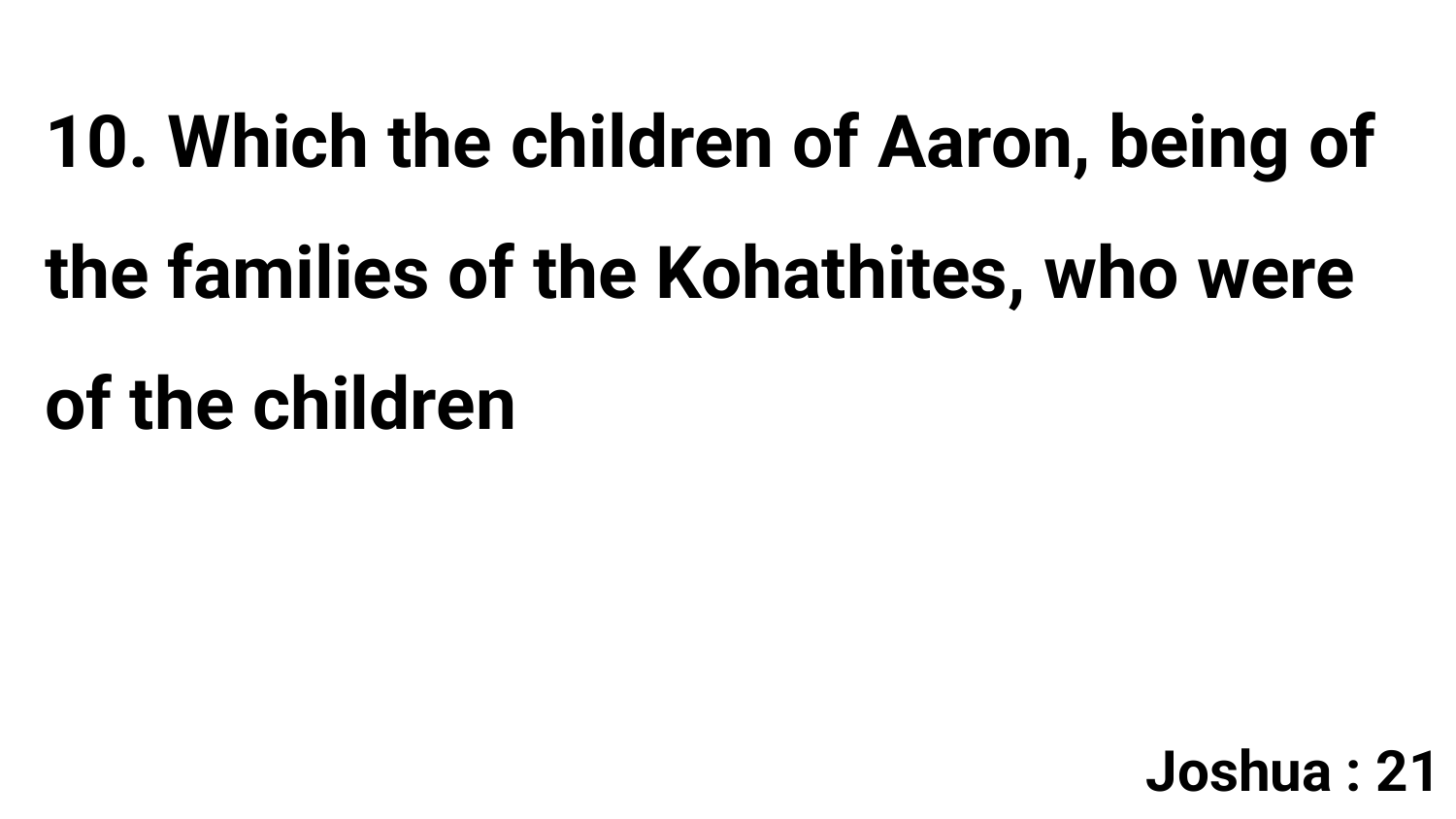

10. Which the children of Aaron, being of the families of the Kohathites, who were of the children
Joshua : 21